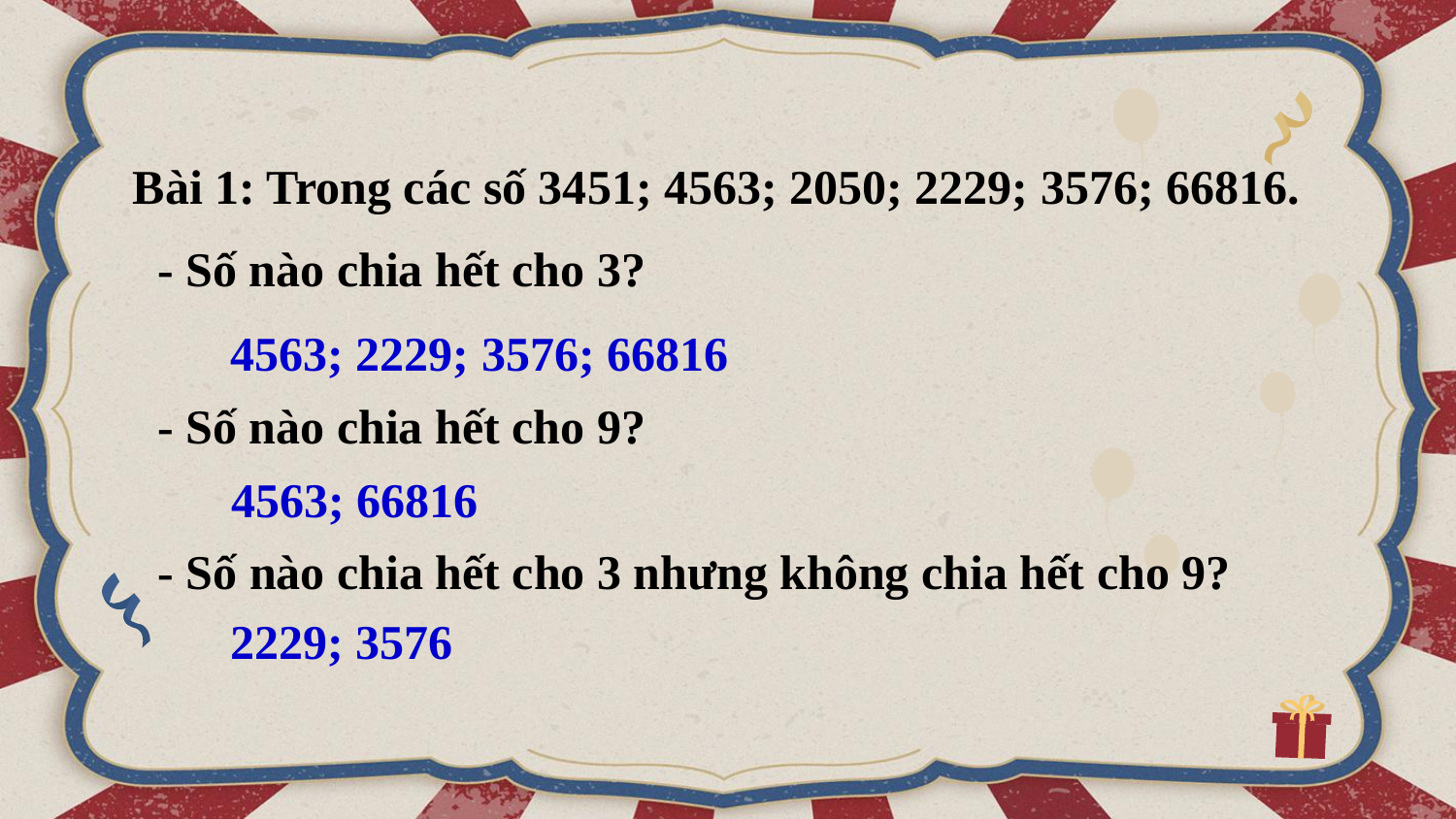

Bài 1: Trong các số 3451; 4563; 2050; 2229; 3576; 66816.
- Số nào chia hết cho 3?
4563; 2229; 3576; 66816
- Số nào chia hết cho 9?
4563; 66816
- Số nào chia hết cho 3 nhưng không chia hết cho 9?
2229; 3576